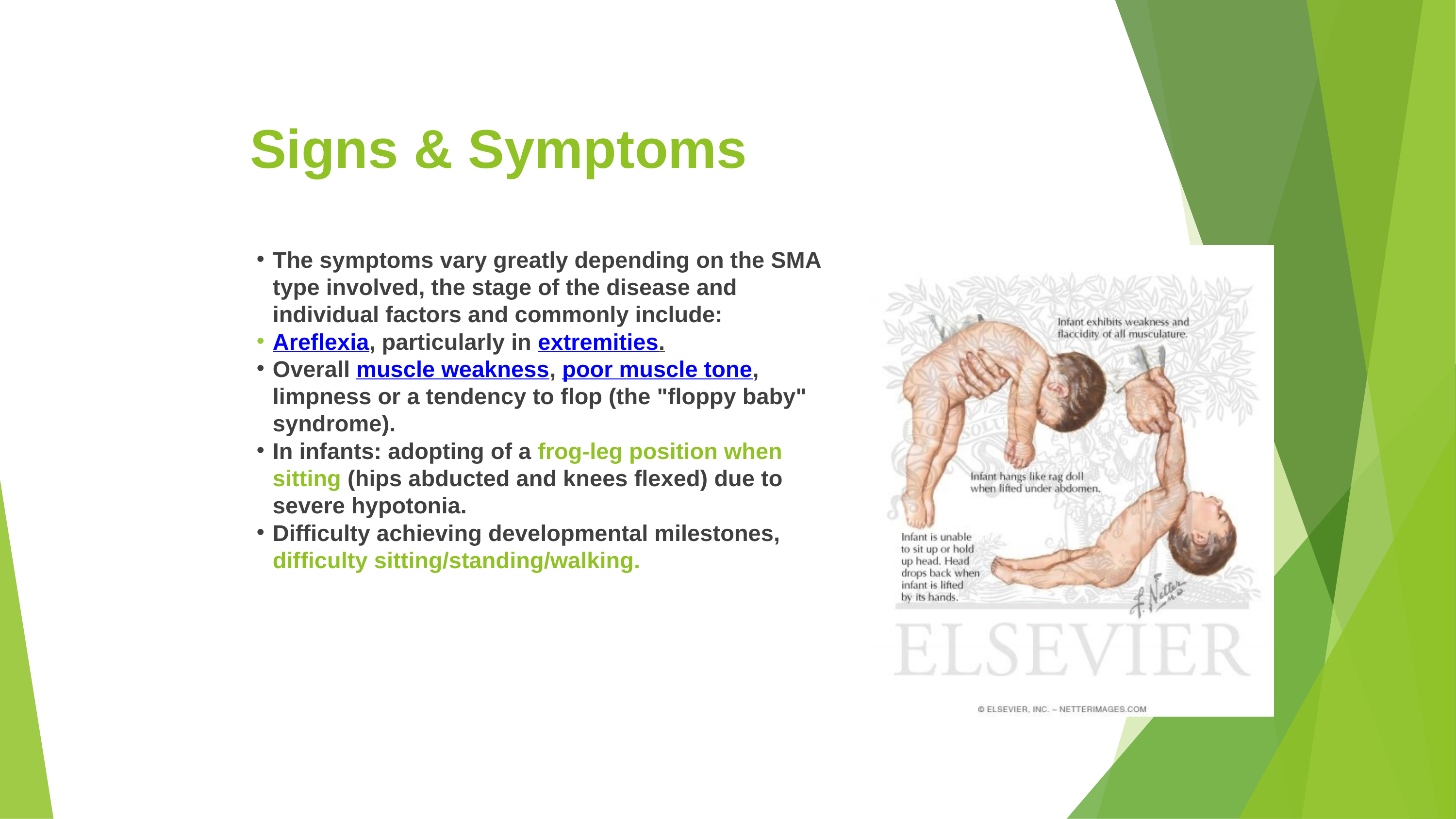

Signs & Symptoms
The symptoms vary greatly depending on the SMA type involved, the stage of the disease and individual factors and commonly include:
Areflexia, particularly in extremities.
Overall muscle weakness, poor muscle tone, limpness or a tendency to flop (the "floppy baby" syndrome).
In infants: adopting of a frog-leg position when sitting (hips abducted and knees flexed) due to severe hypotonia.
Difficulty achieving developmental milestones, difficulty sitting/standing/walking.